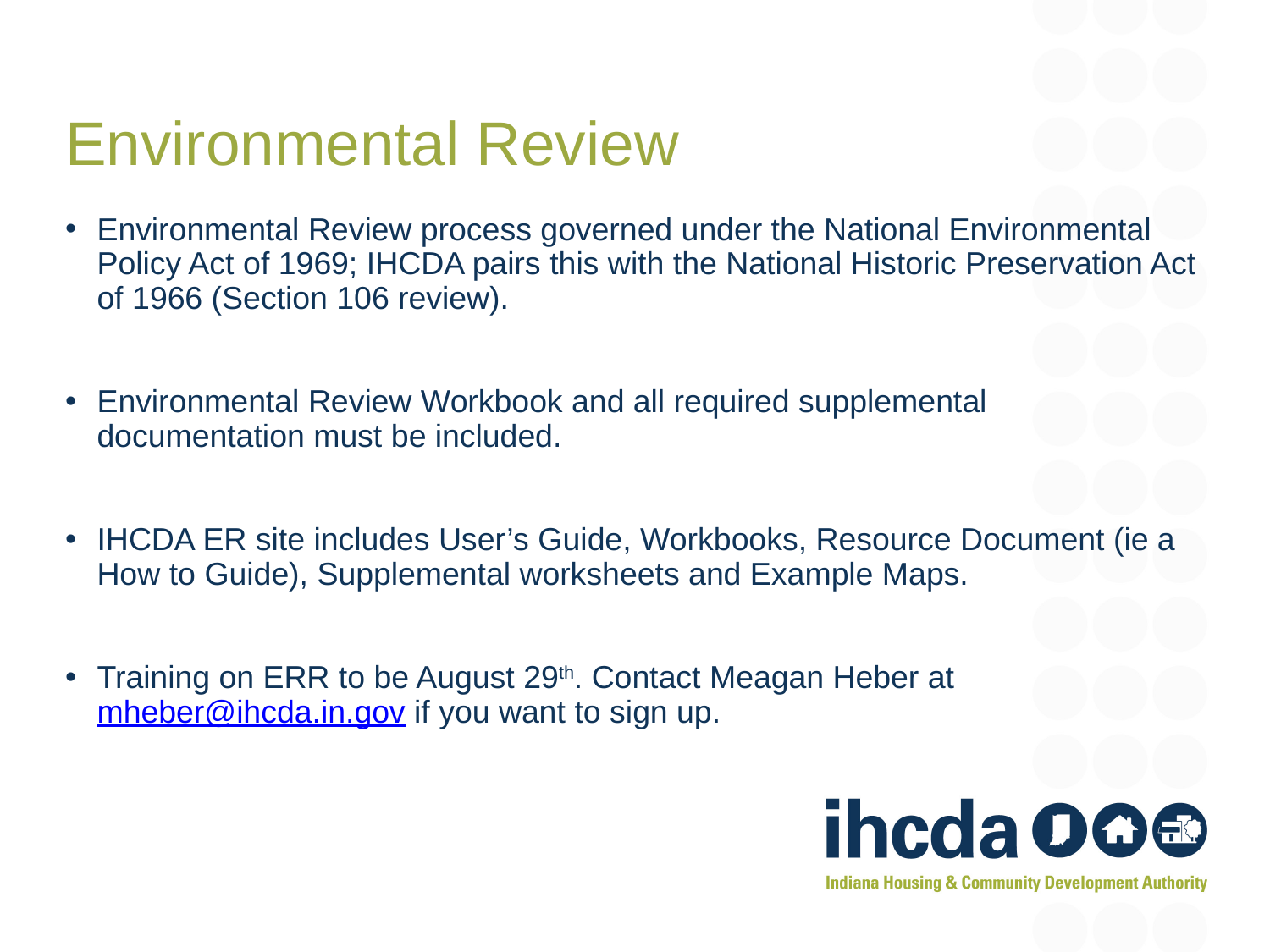

Environmental Review
Environmental Review process governed under the National Environmental Policy Act of 1969; IHCDA pairs this with the National Historic Preservation Act of 1966 (Section 106 review).

Environmental Review Workbook and all required supplemental documentation must be included.

IHCDA ER site includes User’s Guide, Workbooks, Resource Document (ie a How to Guide), Supplemental worksheets and Example Maps.

Training on ERR to be August 29th. Contact Meagan Heber at mheber@ihcda.in.gov if you want to sign up.